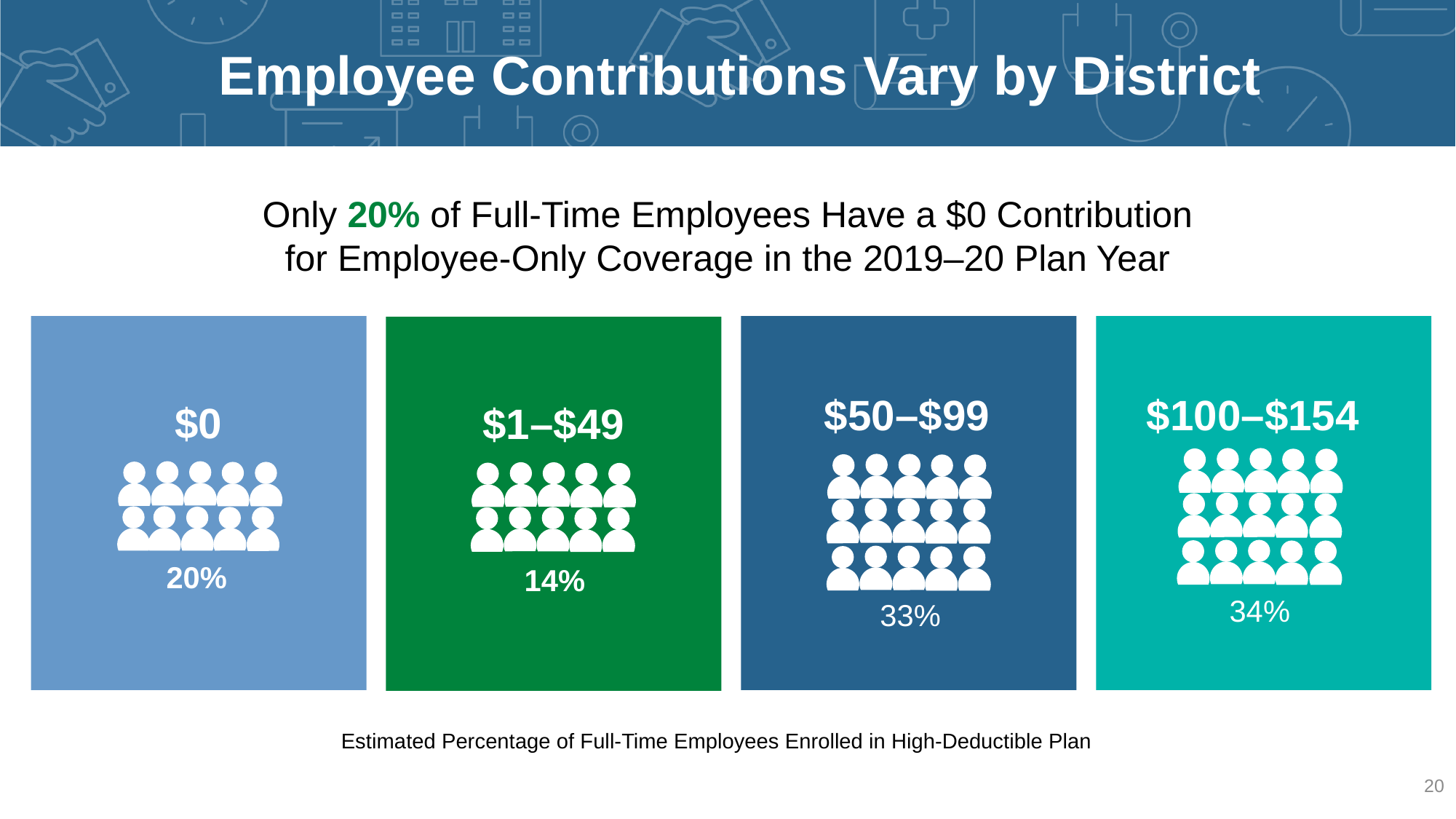

# Employee Contributions Vary by District
Only 20% of Full-Time Employees Have a $0 Contribution for Employee-Only Coverage in the 2019–20 Plan Year

$100–$154

34%
$50–$99

33%
$0

20%
$1–$49

14%
Estimated Percentage of Full-Time Employees Enrolled in High-Deductible Plan
20